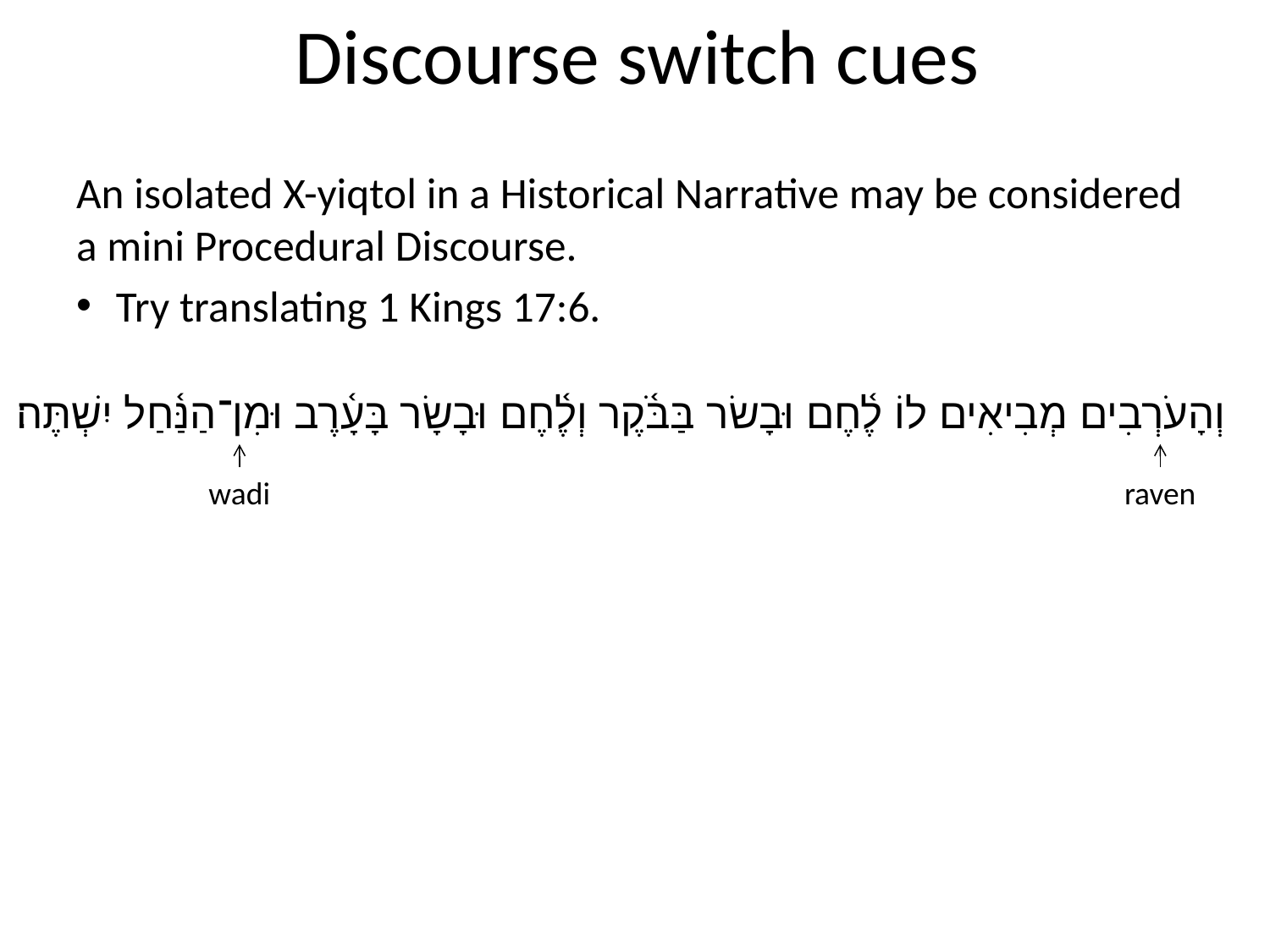

# Discourse switch cues
An isolated X-yiqtol in a Historical Narrative may be considered a mini Procedural Discourse.
Try translating 1 Kings 17:6.
וְהָעֹרְבִים מְבִיאִים לוֹ לֶ֫חֶם וּבָשׂר בַּבֹּ֫קֶר וְלֶ֫חֶם וּבָשָׂר בָּעָ֫רֶב וּמִן־הַנַּ֫חַל יִשְׁתֶּה׃
wadi
raven